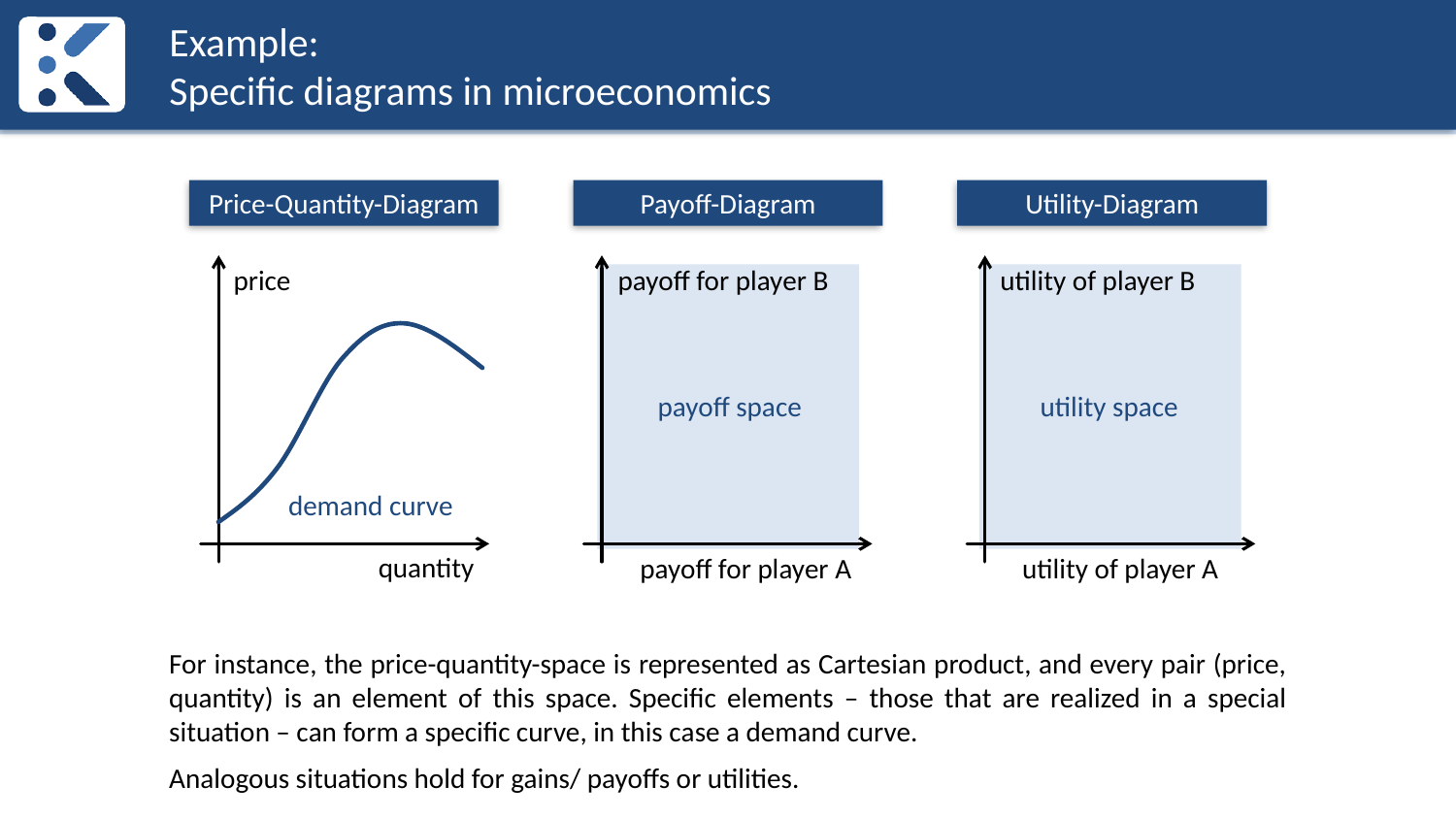

# Example: Specific diagrams in microeconomics
Price-Quantity-Diagram
Payoff-Diagram
Utility-Diagram
price
payoff for player B
utility of player B

payoff space
utility space
demand curve
quantity
payoff for player A
utility of player A
For instance, the price-quantity-space is represented as Cartesian product, and every pair (price, quantity) is an element of this space. Specific elements – those that are realized in a special situation – can form a specific curve, in this case a demand curve.
Analogous situations hold for gains/ payoffs or utilities.